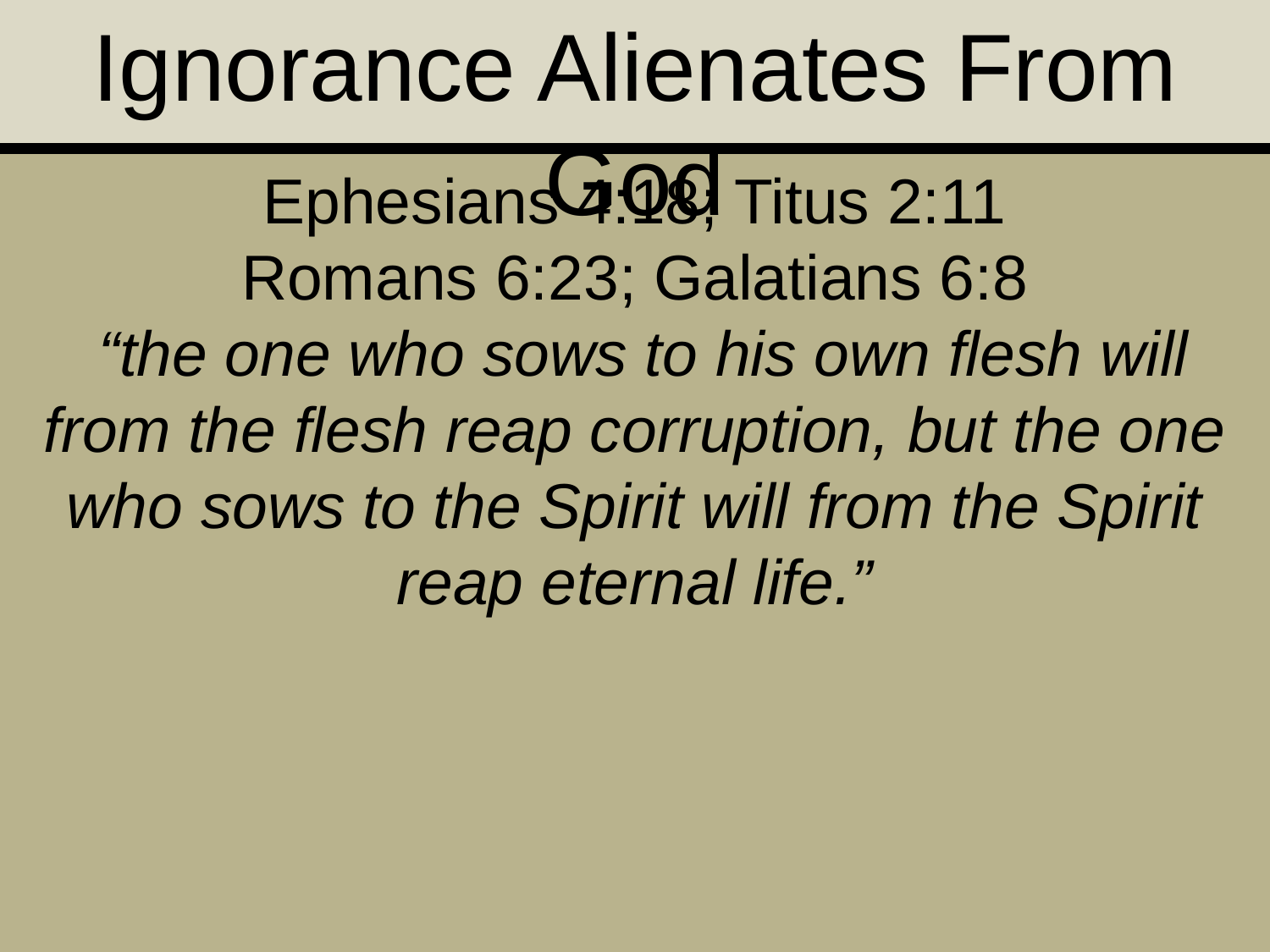

Ignorance Alienates From God

Ephesians 4:18; Titus 2:11
Romans 6:23; Galatians 6:8
 “the one who sows to his own flesh will from the flesh reap corruption, but the one who sows to the Spirit will from the Spirit reap eternal life.”